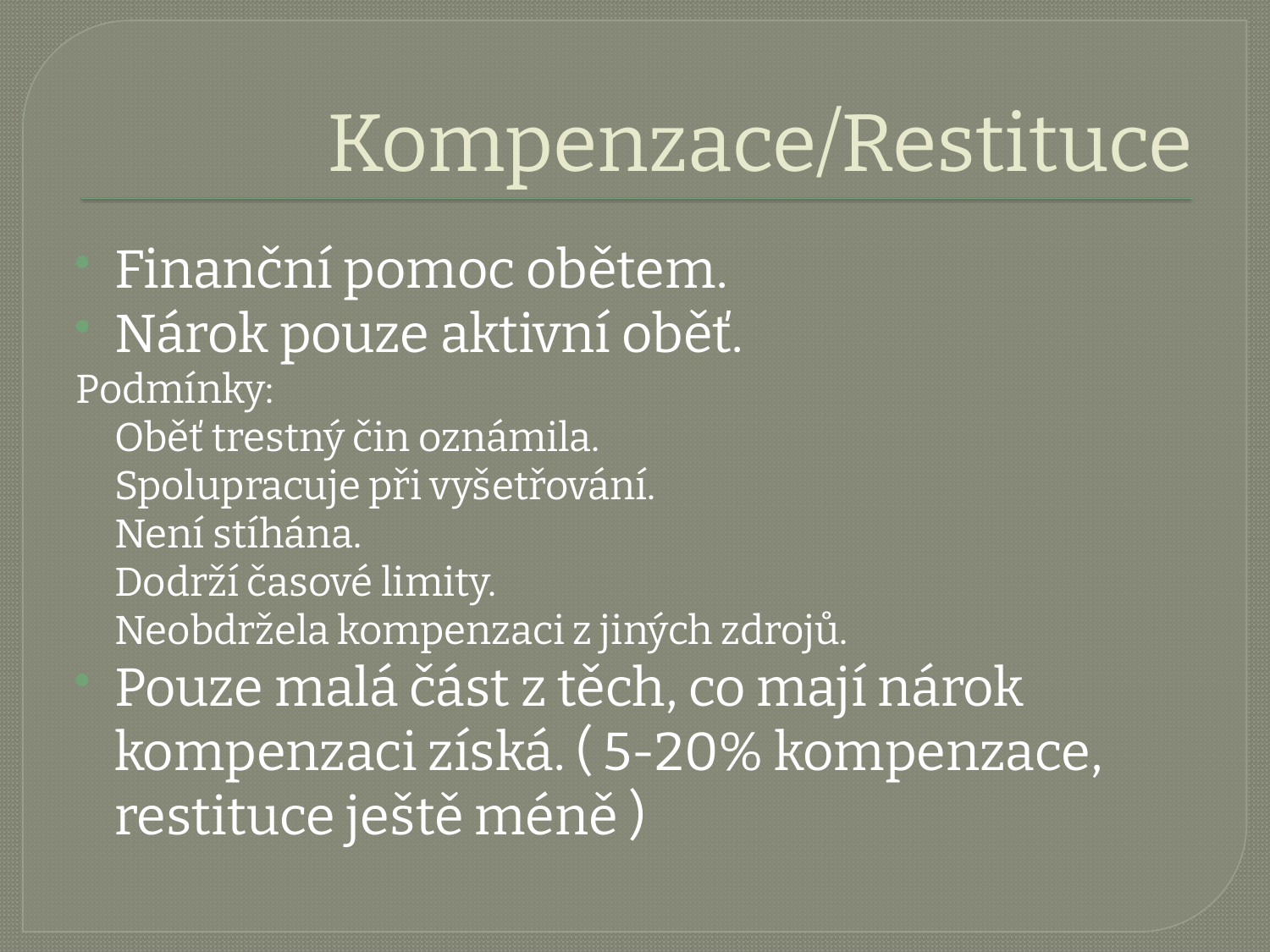

# Kompenzace/Restituce
Finanční pomoc obětem.
Nárok pouze aktivní oběť.
Podmínky:
			Oběť trestný čin oznámila.
			Spolupracuje při vyšetřování.
			Není stíhána.
			Dodrží časové limity.
			Neobdržela kompenzaci z jiných zdrojů.
Pouze malá část z těch, co mají nárok kompenzaci získá. ( 5-20% kompenzace, restituce ještě méně )